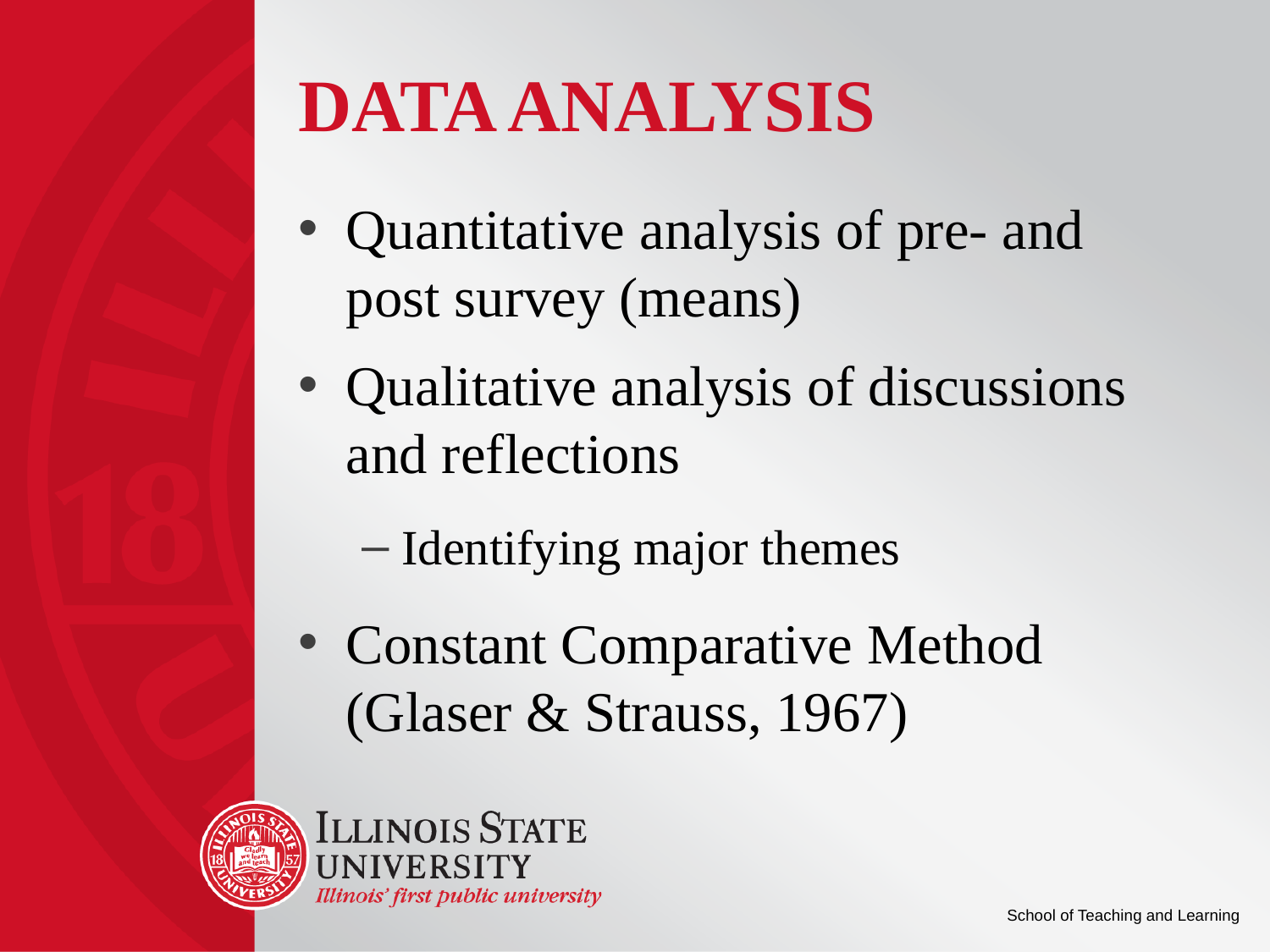

# Data Analysis
Quantitative analysis of pre- and post survey (means)
Qualitative analysis of discussions and reflections
Identifying major themes
Constant Comparative Method (Glaser & Strauss, 1967)